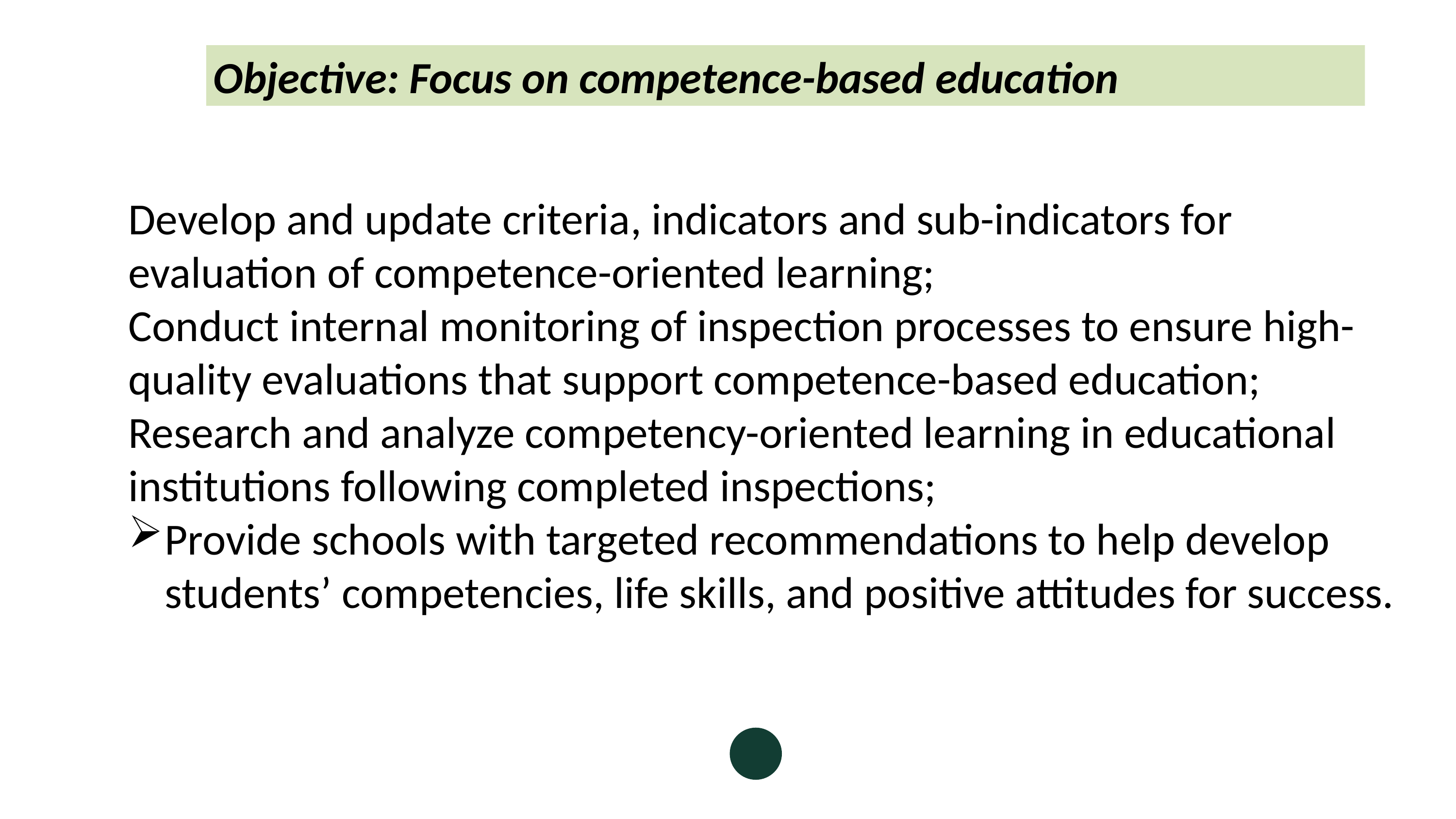

Objective: Focus on competence-based education

Develop and update criteria, indicators and sub-indicators for evaluation of competence-oriented learning;
Conduct internal monitoring of inspection processes to ensure high-quality evaluations that support competence-based education;
Research and analyze competency-oriented learning in educational institutions following completed inspections;
Provide schools with targeted recommendations to help develop students’ competencies, life skills, and positive attitudes for success.